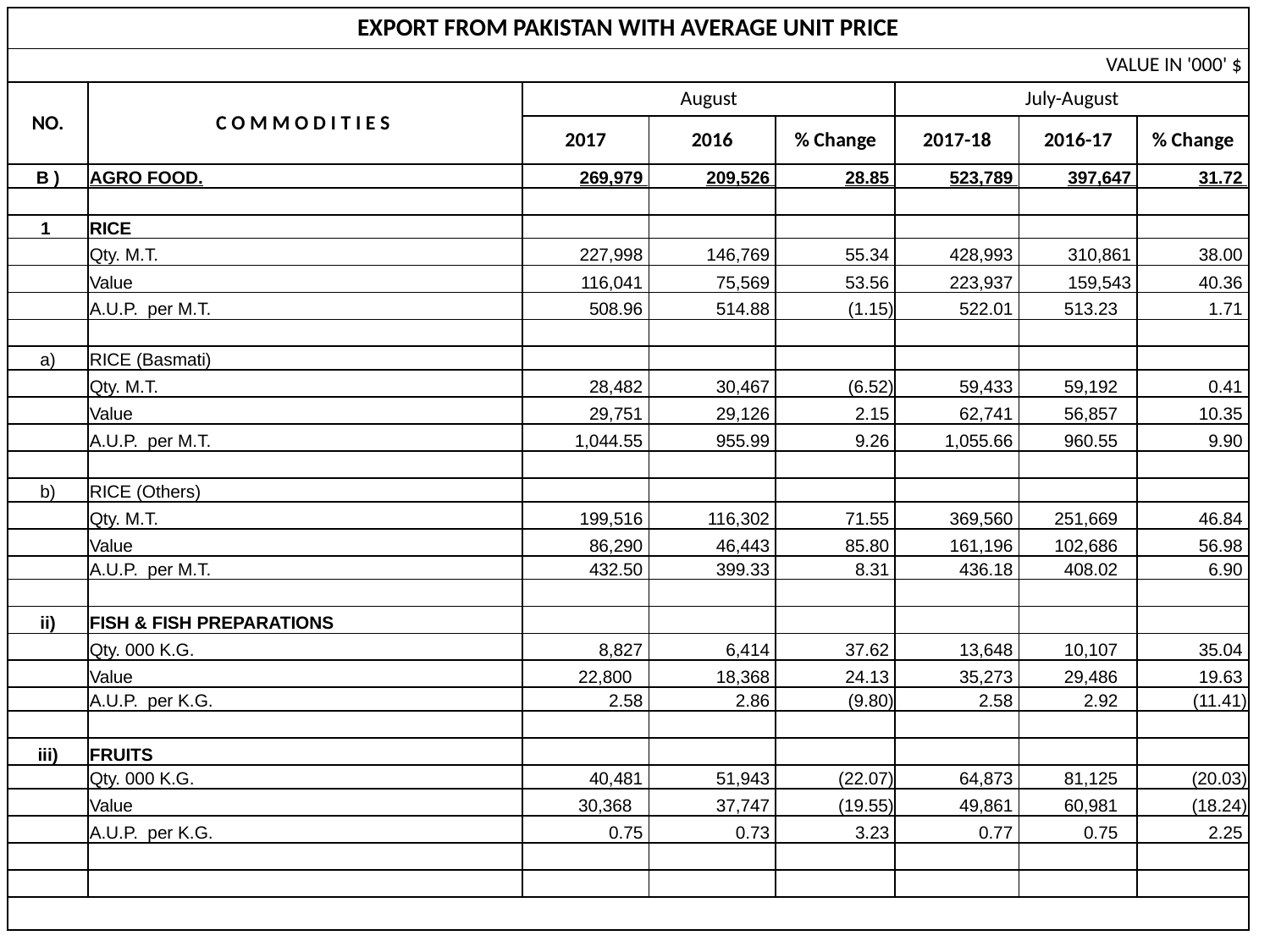

| EXPORT FROM PAKISTAN WITH AVERAGE UNIT PRICE |  |  |  |  |  |  |  |
| --- | --- | --- | --- | --- | --- | --- | --- |
| VALUE IN '000' $ |  |  |  |  |  |  |  |
| NO. | C O M M O D I T I E S | August |  |  | July-August |  |  |
|  |  | 2017 | 2016 | % Change | 2017-18 | 2016-17 | % Change |
| B ) | AGRO FOOD. | 269,979 | 209,526 | 28.85 | 523,789 | 397,647 | 31.72 |
|  |  |  |  |  |  |  |  |
| 1 | RICE |  |  |  |  |  |  |
|  | Qty. M.T. | 227,998 | 146,769 | 55.34 | 428,993 | 310,861 | 38.00 |
|  | Value | 116,041 | 75,569 | 53.56 | 223,937 | 159,543 | 40.36 |
|  | A.U.P. per M.T. | 508.96 | 514.88 | (1.15) | 522.01 | 513.23 | 1.71 |
|  |  |  |  |  |  |  |  |
| a) | RICE (Basmati) |  |  |  |  |  |  |
|  | Qty. M.T. | 28,482 | 30,467 | (6.52) | 59,433 | 59,192 | 0.41 |
|  | Value | 29,751 | 29,126 | 2.15 | 62,741 | 56,857 | 10.35 |
|  | A.U.P. per M.T. | 1,044.55 | 955.99 | 9.26 | 1,055.66 | 960.55 | 9.90 |
|  |  |  |  |  |  |  |  |
| b) | RICE (Others) |  |  |  |  |  |  |
|  | Qty. M.T. | 199,516 | 116,302 | 71.55 | 369,560 | 251,669 | 46.84 |
|  | Value | 86,290 | 46,443 | 85.80 | 161,196 | 102,686 | 56.98 |
|  | A.U.P. per M.T. | 432.50 | 399.33 | 8.31 | 436.18 | 408.02 | 6.90 |
|  |  |  |  |  |  |  |  |
| ii) | FISH & FISH PREPARATIONS |  |  |  |  |  |  |
|  | Qty. 000 K.G. | 8,827 | 6,414 | 37.62 | 13,648 | 10,107 | 35.04 |
|  | Value | 22,800 | 18,368 | 24.13 | 35,273 | 29,486 | 19.63 |
|  | A.U.P. per K.G. | 2.58 | 2.86 | (9.80) | 2.58 | 2.92 | (11.41) |
|  |  |  |  |  |  |  |  |
| iii) | FRUITS |  |  |  |  |  |  |
|  | Qty. 000 K.G. | 40,481 | 51,943 | (22.07) | 64,873 | 81,125 | (20.03) |
|  | Value | 30,368 | 37,747 | (19.55) | 49,861 | 60,981 | (18.24) |
|  | A.U.P. per K.G. | 0.75 | 0.73 | 3.23 | 0.77 | 0.75 | 2.25 |
|  |  |  |  |  |  |  |  |
|  |  |  |  |  |  |  |  |
|  |  |  |  |  |  |  |  |